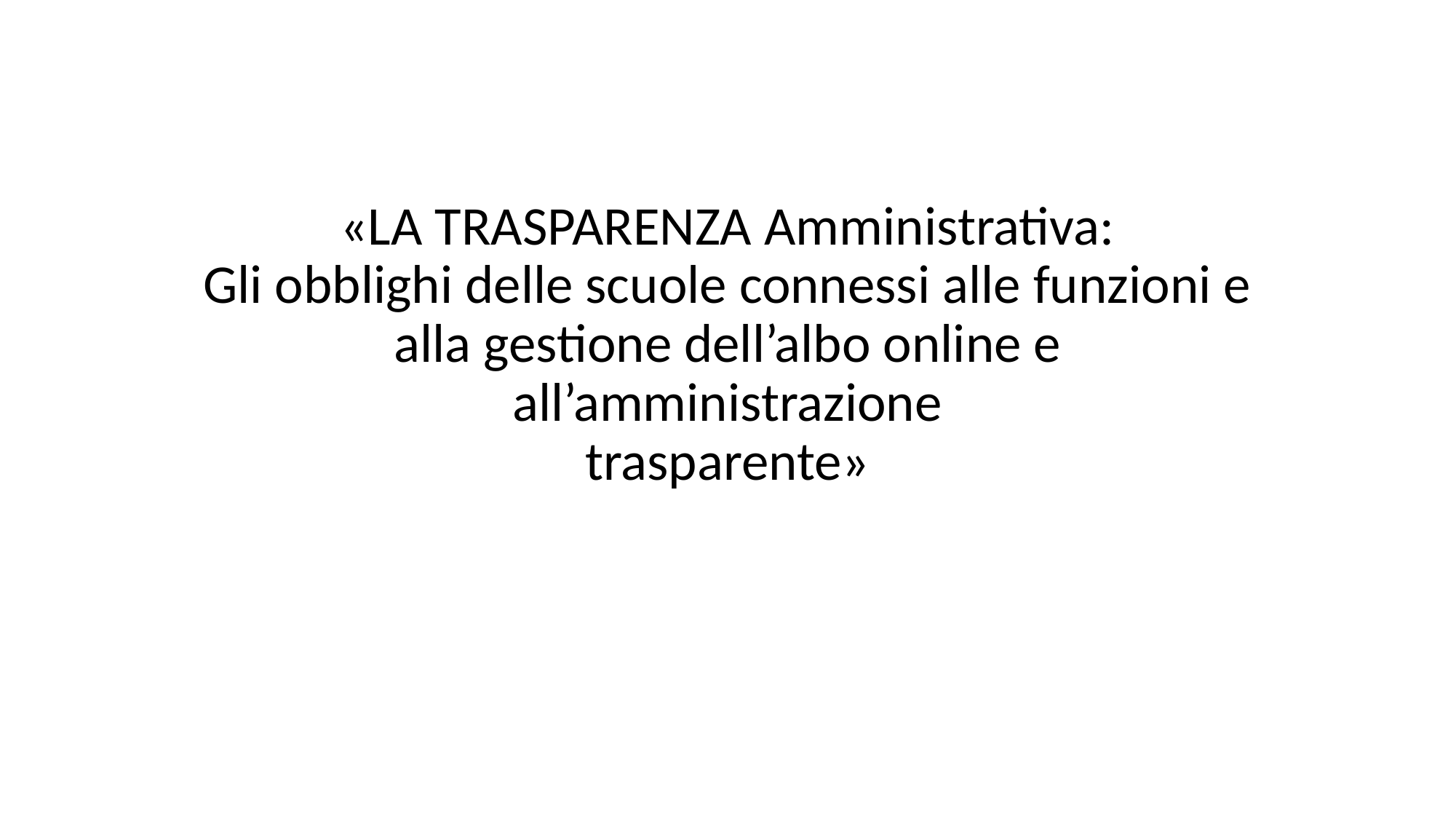

# «LA TRASPARENZA Amministrativa: Gli obblighi delle scuole connessi alle funzioni e alla gestione dell’albo online e all’amministrazione trasparente»